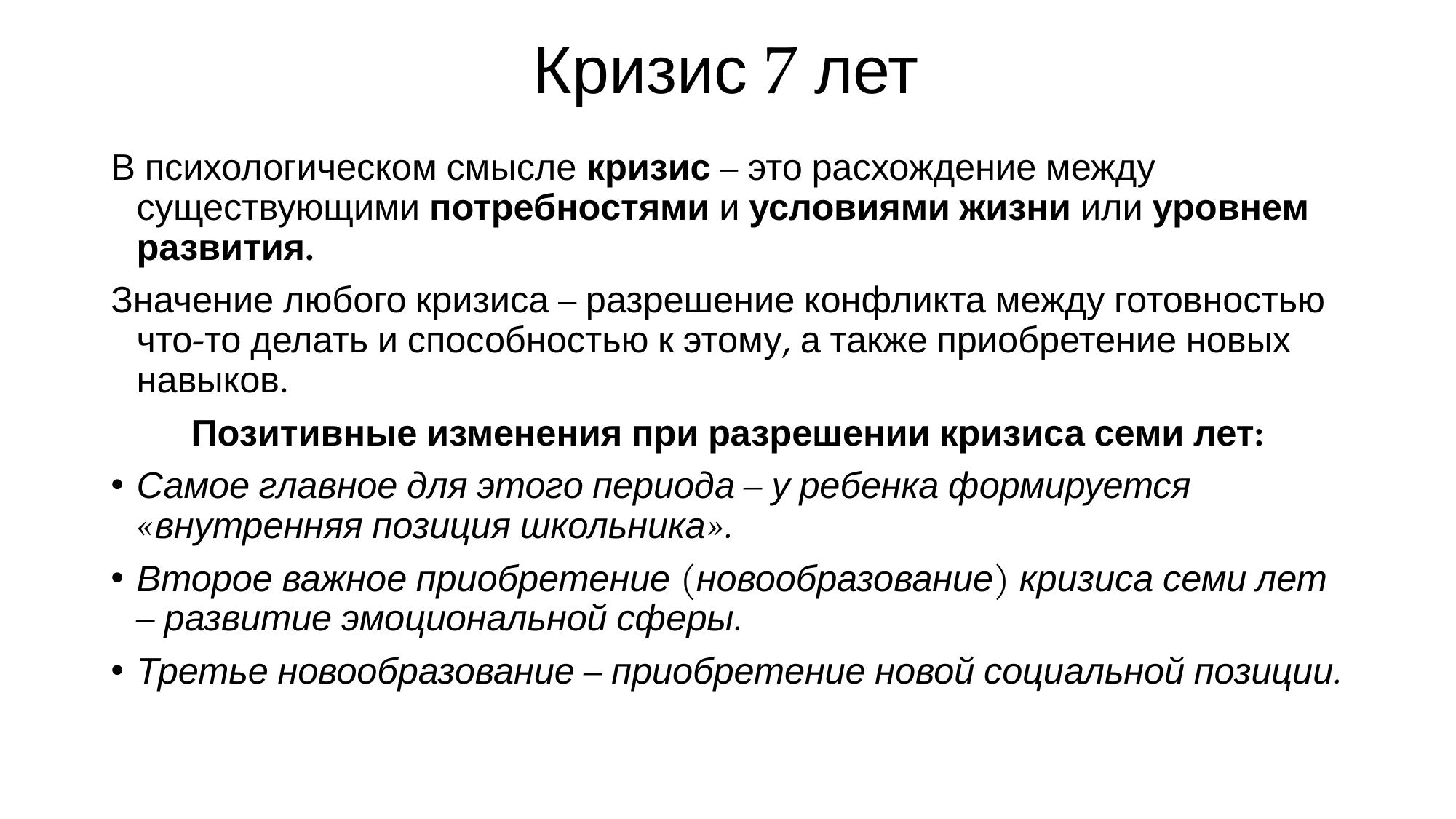

# Кризис 7 лет
В психологическом смысле кризис – это расхождение между существующими потребностями и условиями жизни или уровнем развития.
Значение любого кризиса – разрешение конфликта между готовностью что-то делать и способностью к этому, а также приобретение новых навыков.
Позитивные изменения при разрешении кризиса семи лет:
Самое главное для этого периода – у ребенка формируется «внутренняя позиция школьника».
Второе важное приобретение (новообразование) кризиса семи лет – развитие эмоциональной сферы.
Третье новообразование – приобретение новой социальной позиции.